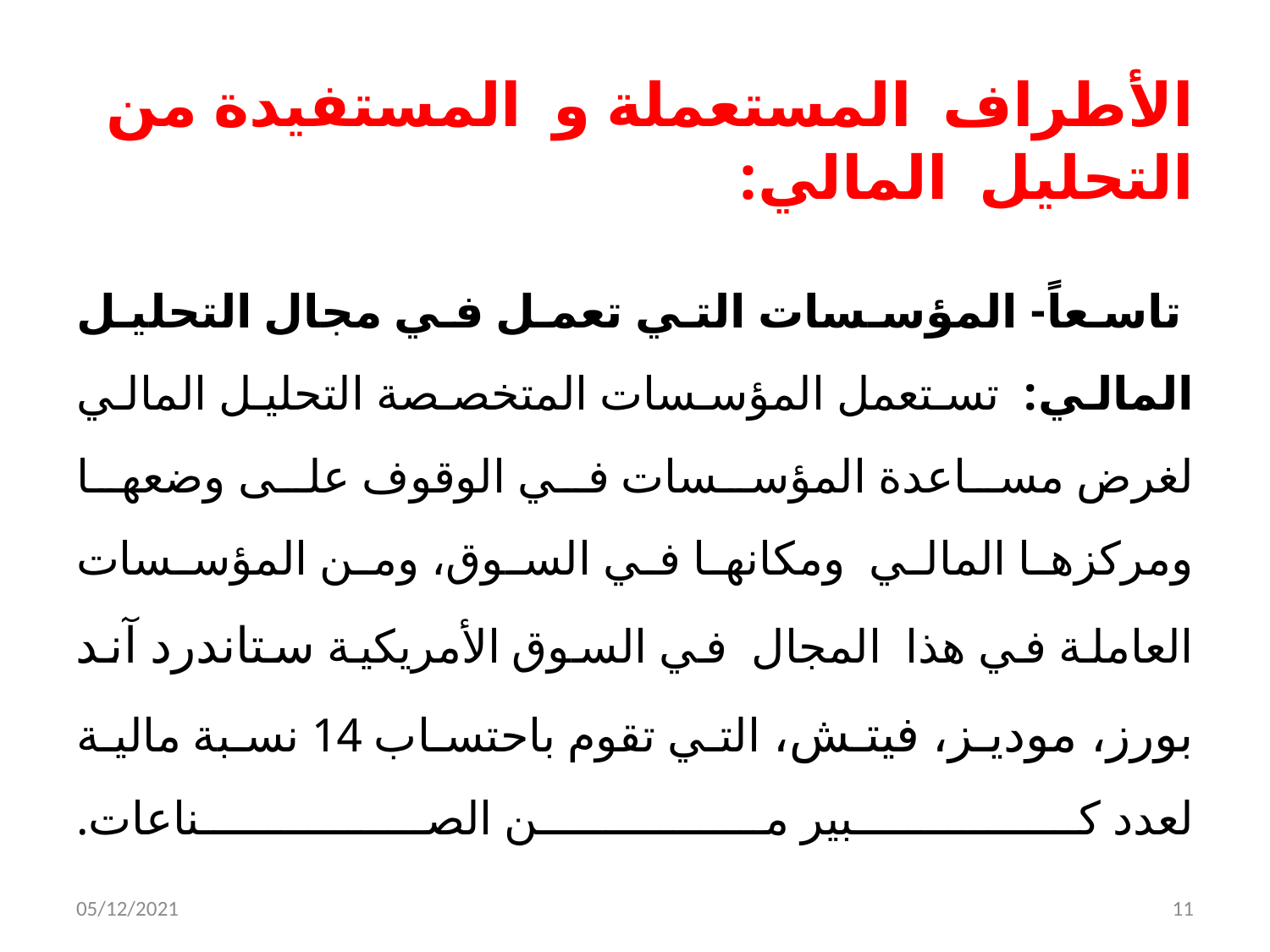

# الأطراف  المستعملة و  المستفيدة من  التحليل  المالي:
 تاسعاً- المؤسسات التي تعمل في مجال التحليل المالي:  تستعمل المؤسسات المتخصصة التحليل المالي لغرض مساعدة المؤسسات في الوقوف على وضعها ومركزها المالي  ومكانها في السوق، ومن المؤسسات العاملة في هذا  المجال  في السوق الأمريكية ستاندرد آند بورز، موديز، فيتش، التي تقوم باحتساب 14 نسبة مالية لعدد كبير من الصناعات.
05/12/2021
11